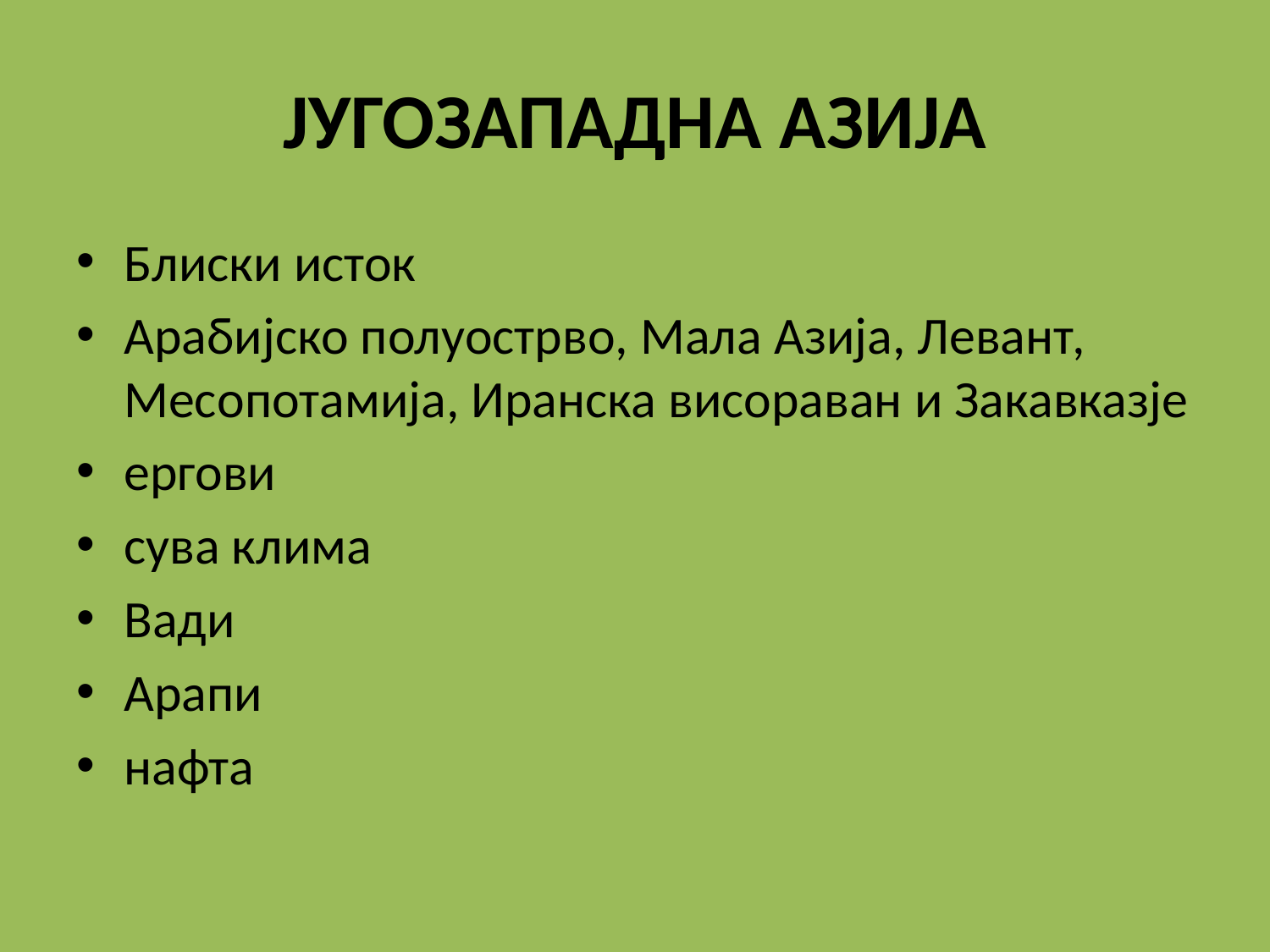

# ЈУГОЗАПАДНА АЗИЈА
Блиски исток
Арабијско полуострво, Мала Азија, Левант, Месопотамија, Иранска висораван и Закавказје
ергови
сува клима
Вади
Арапи
нафта